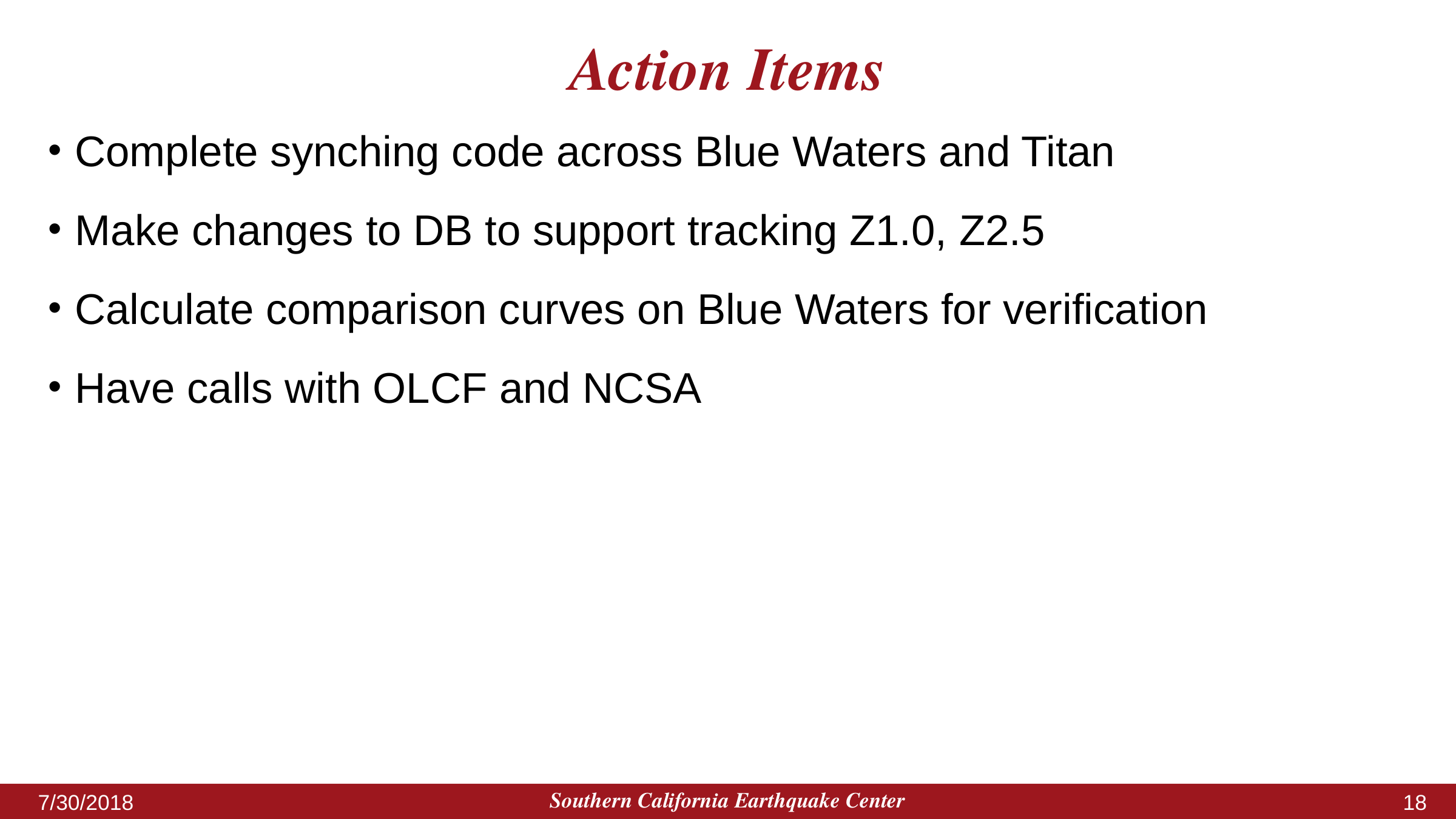

# Action Items
Complete synching code across Blue Waters and Titan
Make changes to DB to support tracking Z1.0, Z2.5
Calculate comparison curves on Blue Waters for verification
Have calls with OLCF and NCSA

Southern California Earthquake Center
7/30/2018
18